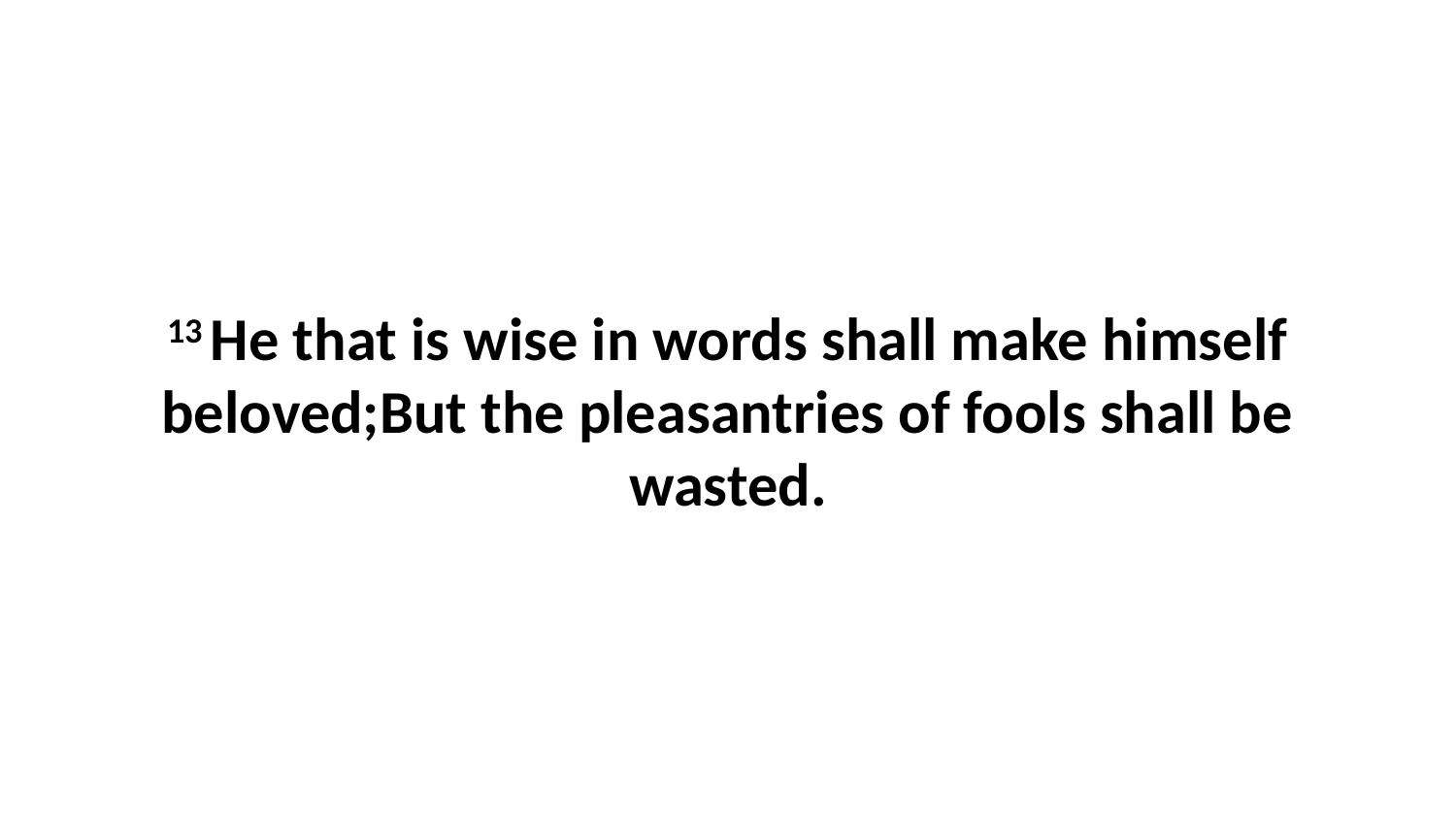

13 He that is wise in words shall make himself beloved;But the pleasantries of fools shall be wasted.